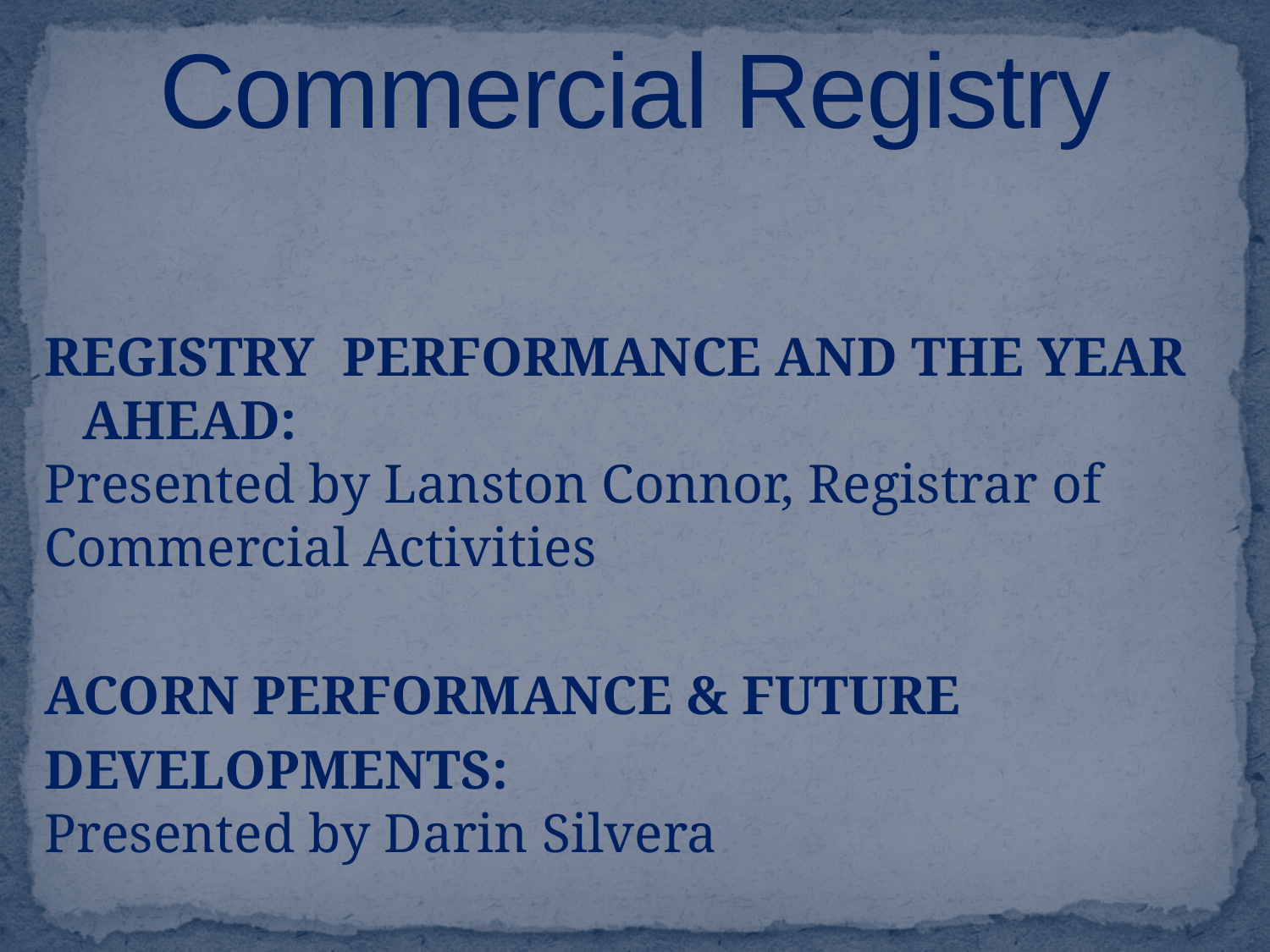

# Commercial Registry

REGISTRY  PERFORMANCE AND THE YEAR AHEAD:
Presented by Lanston Connor, Registrar of
Commercial Activities

ACORN PERFORMANCE & FUTURE
DEVELOPMENTS:
Presented by Darin Silvera